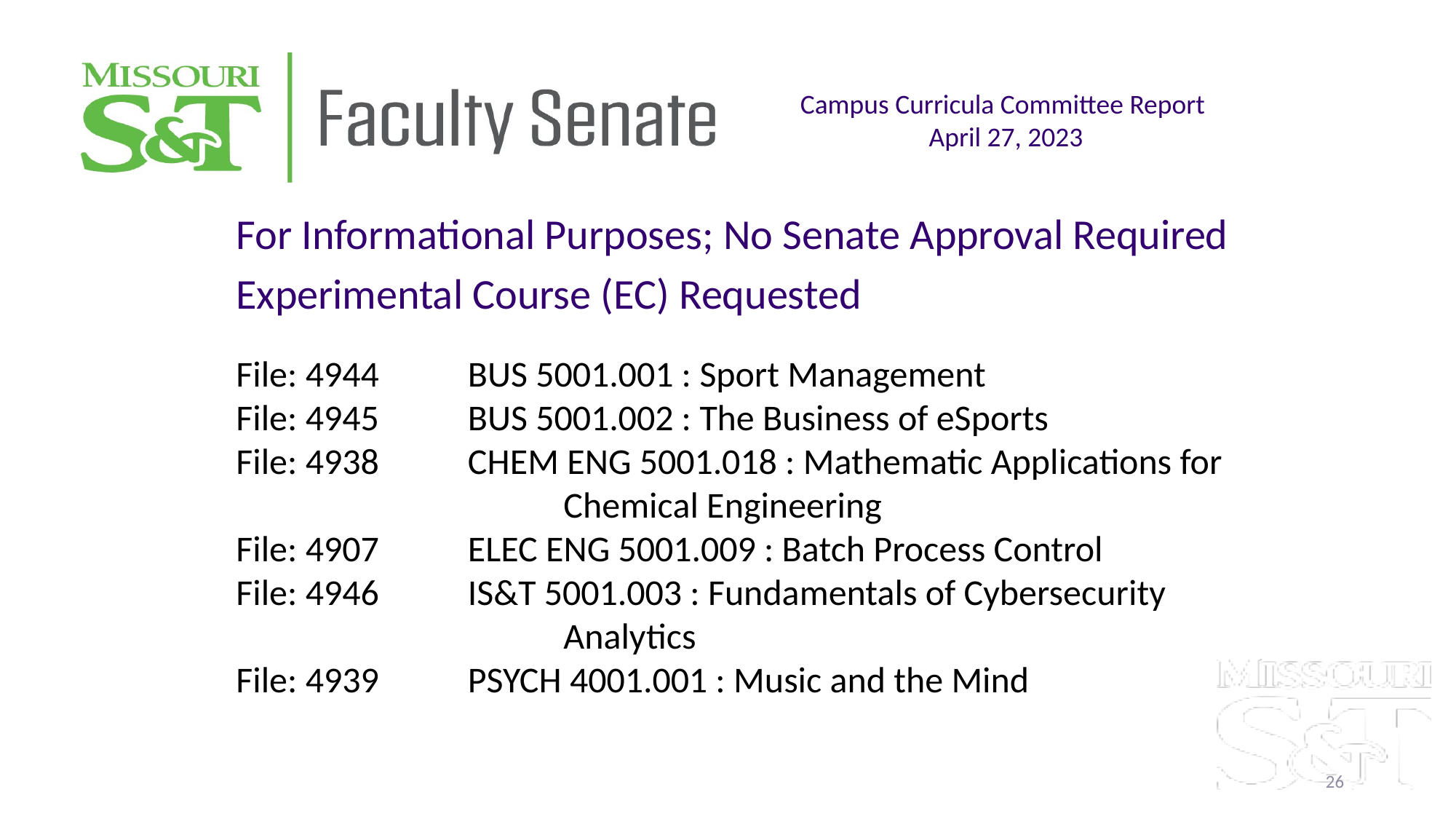

Campus Curricula Committee Report
April 27, 2023
For Informational Purposes; No Senate Approval Required
Experimental Course (EC) Requested
File: 4944	BUS 5001.001 : Sport Management
File: 4945	BUS 5001.002 : The Business of eSports
File: 4938	CHEM ENG 5001.018 : Mathematic Applications for 		Chemical Engineering
File: 4907	ELEC ENG 5001.009 : Batch Process Control
File: 4946	IS&T 5001.003 : Fundamentals of Cybersecurity 			Analytics
File: 4939	PSYCH 4001.001 : Music and the Mind
26